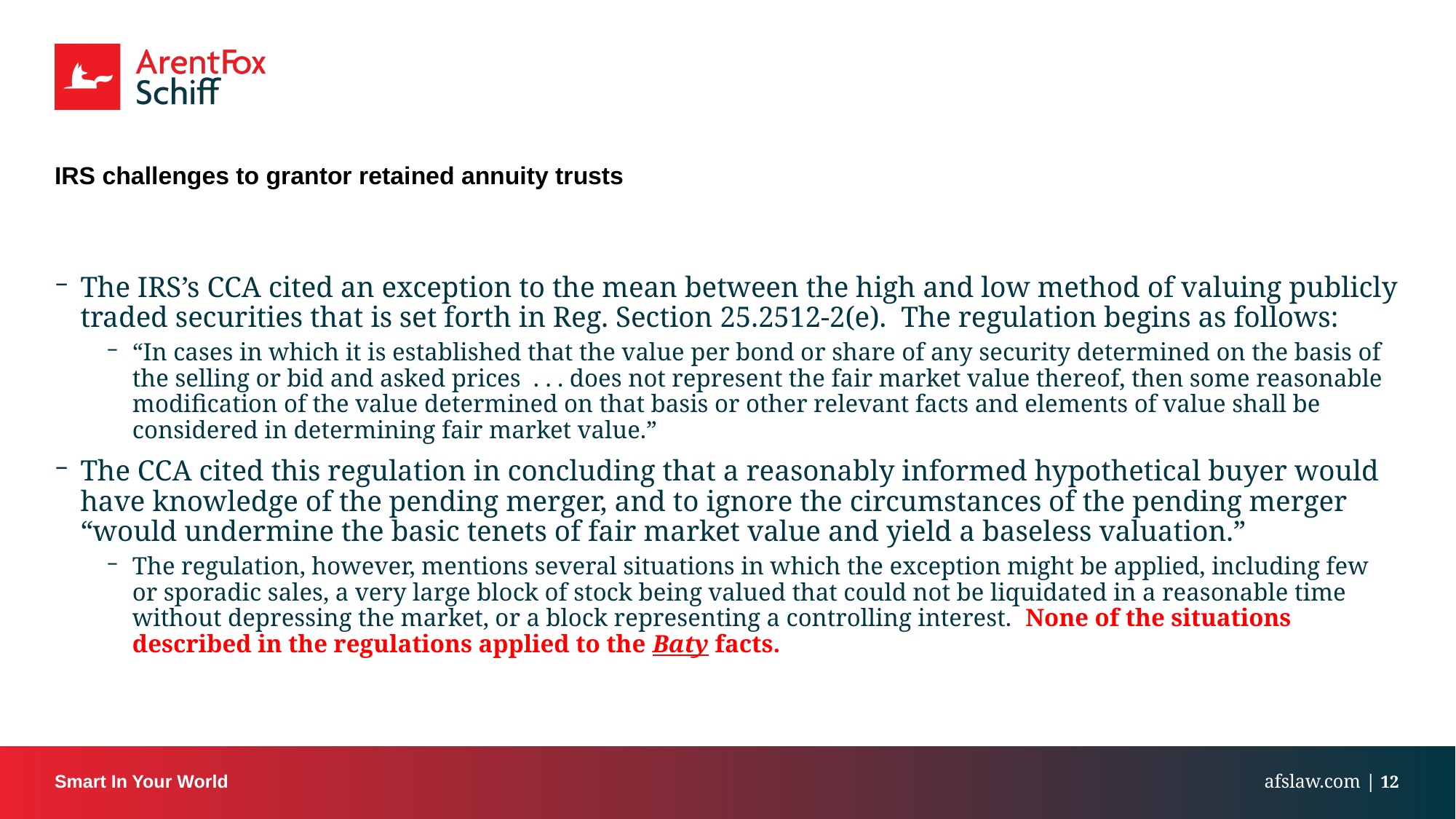

# IRS challenges to grantor retained annuity trusts
The IRS’s CCA cited an exception to the mean between the high and low method of valuing publicly traded securities that is set forth in Reg. Section 25.2512-2(e).  The regulation begins as follows:
“In cases in which it is established that the value per bond or share of any security determined on the basis of the selling or bid and asked prices  . . . does not represent the fair market value thereof, then some reasonable modification of the value determined on that basis or other relevant facts and elements of value shall be considered in determining fair market value.”
The CCA cited this regulation in concluding that a reasonably informed hypothetical buyer would have knowledge of the pending merger, and to ignore the circumstances of the pending merger “would undermine the basic tenets of fair market value and yield a baseless valuation.”
The regulation, however, mentions several situations in which the exception might be applied, including few or sporadic sales, a very large block of stock being valued that could not be liquidated in a reasonable time without depressing the market, or a block representing a controlling interest.  None of the situations described in the regulations applied to the Baty facts.